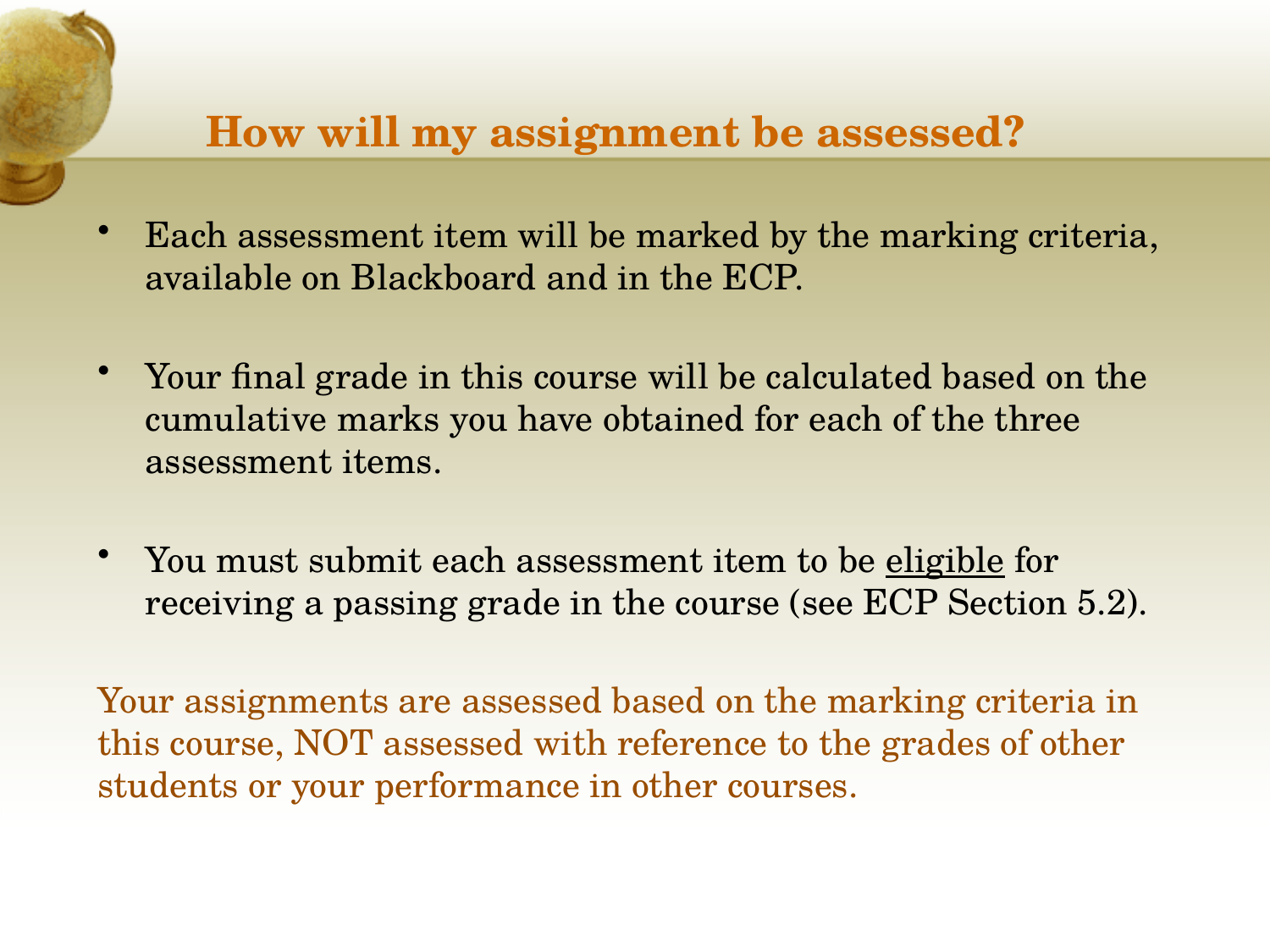

# How will my assignment be assessed?
Each assessment item will be marked by the marking criteria, available on Blackboard and in the ECP.

Your final grade in this course will be calculated based on the cumulative marks you have obtained for each of the three assessment items.

You must submit each assessment item to be eligible for receiving a passing grade in the course (see ECP Section 5.2).

Your assignments are assessed based on the marking criteria in this course, NOT assessed with reference to the grades of other students or your performance in other courses.